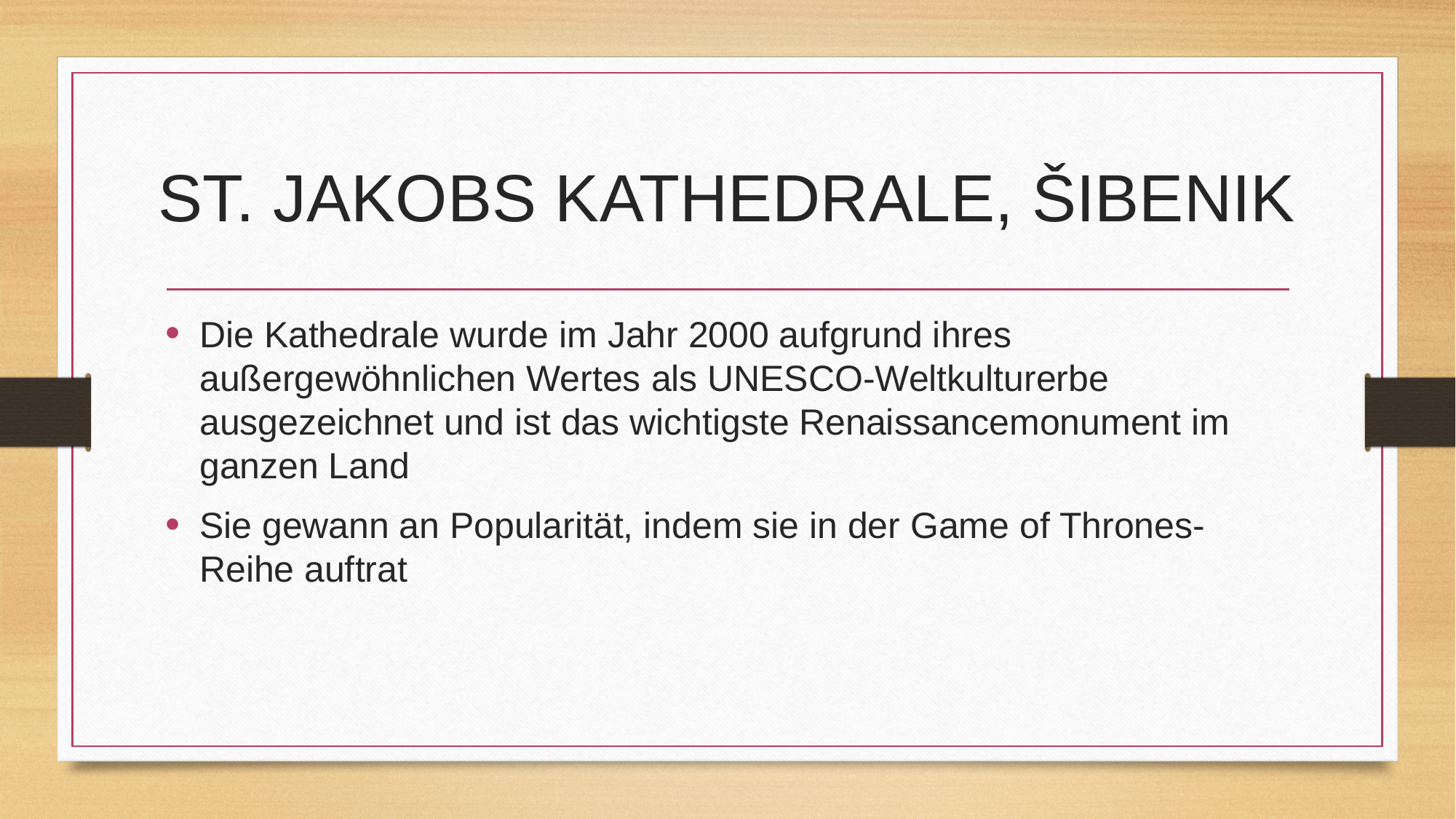

# ST. JAKOBS KATHEDRALE, ŠIBENIK
Die Kathedrale wurde im Jahr 2000 aufgrund ihres außergewöhnlichen Wertes als UNESCO-Weltkulturerbe ausgezeichnet und ist das wichtigste Renaissancemonument im ganzen Land
Sie gewann an Popularität, indem sie in der Game of Thrones-Reihe auftrat